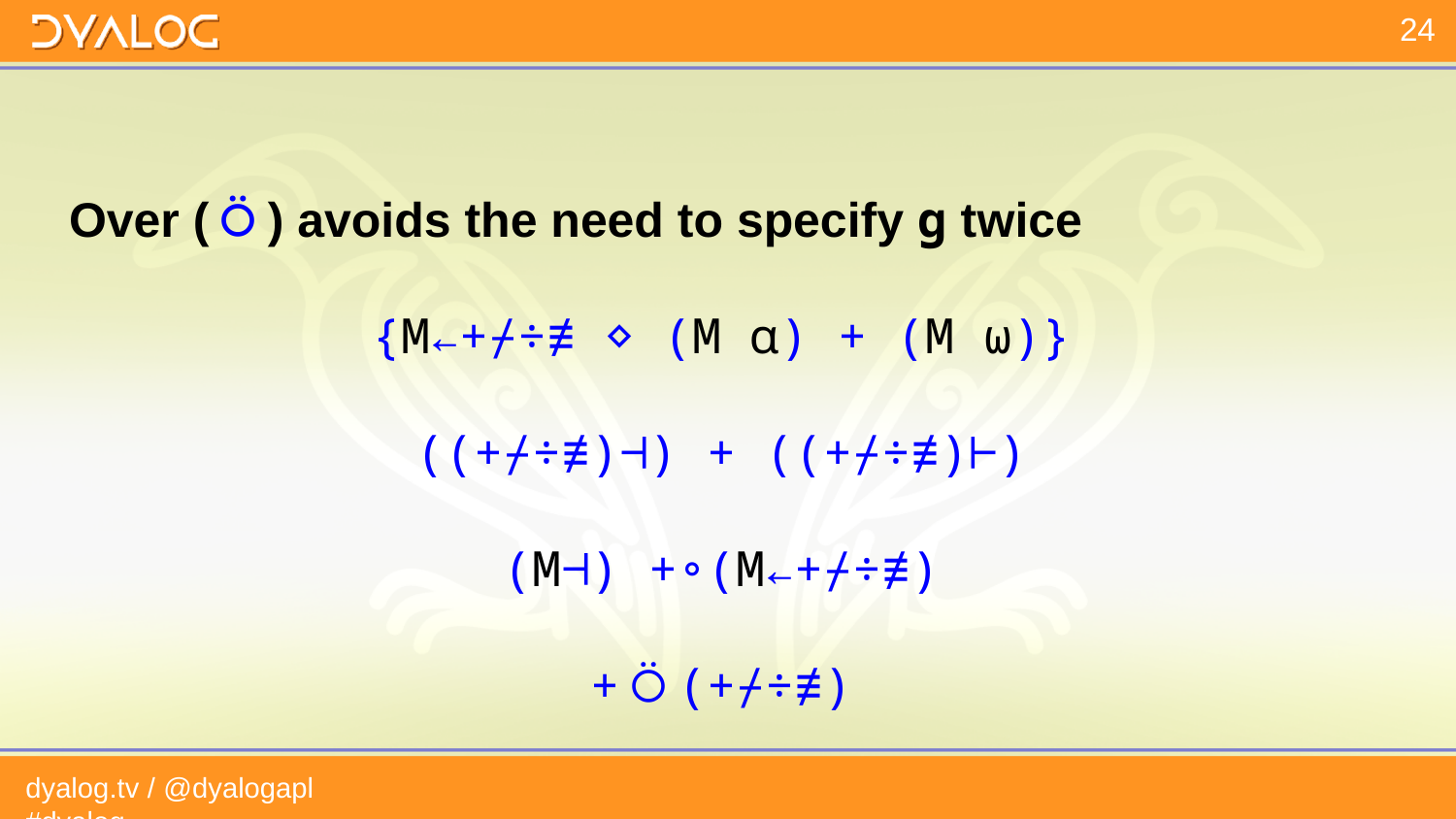

Over (⍥) avoids the need to specify g twice
{M←+⌿÷≢ ⋄ (M ⍺) + (M ⍵)}
((+⌿÷≢)⊣) + ((+⌿÷≢)⊢)
(M⊣) +∘(M←+⌿÷≢)
+⍥(+⌿÷≢)